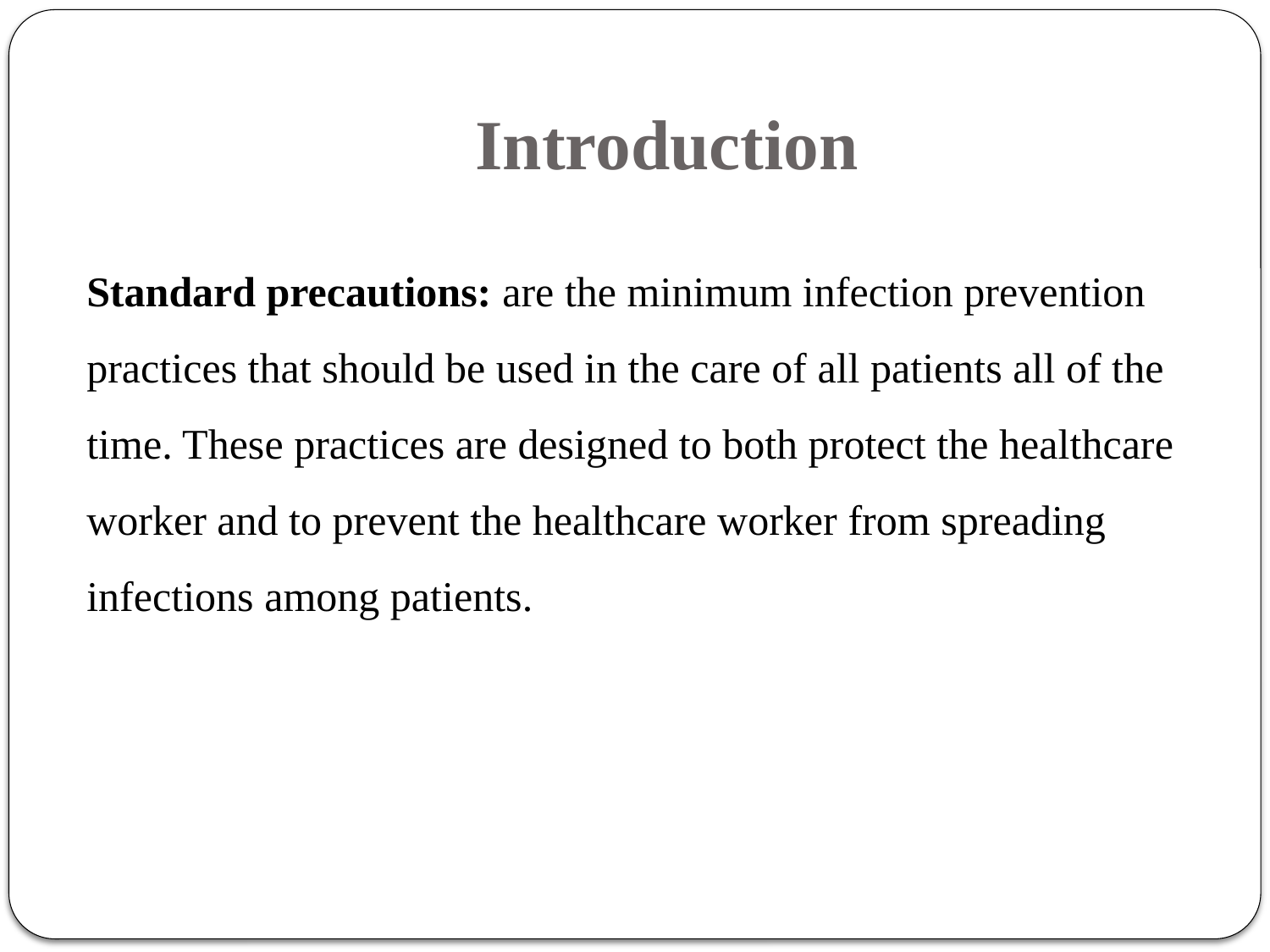

# Introduction
Standard precautions: are the minimum infection prevention practices that should be used in the care of all patients all of the time. These practices are designed to both protect the healthcare worker and to prevent the healthcare worker from spreading infections among patients.